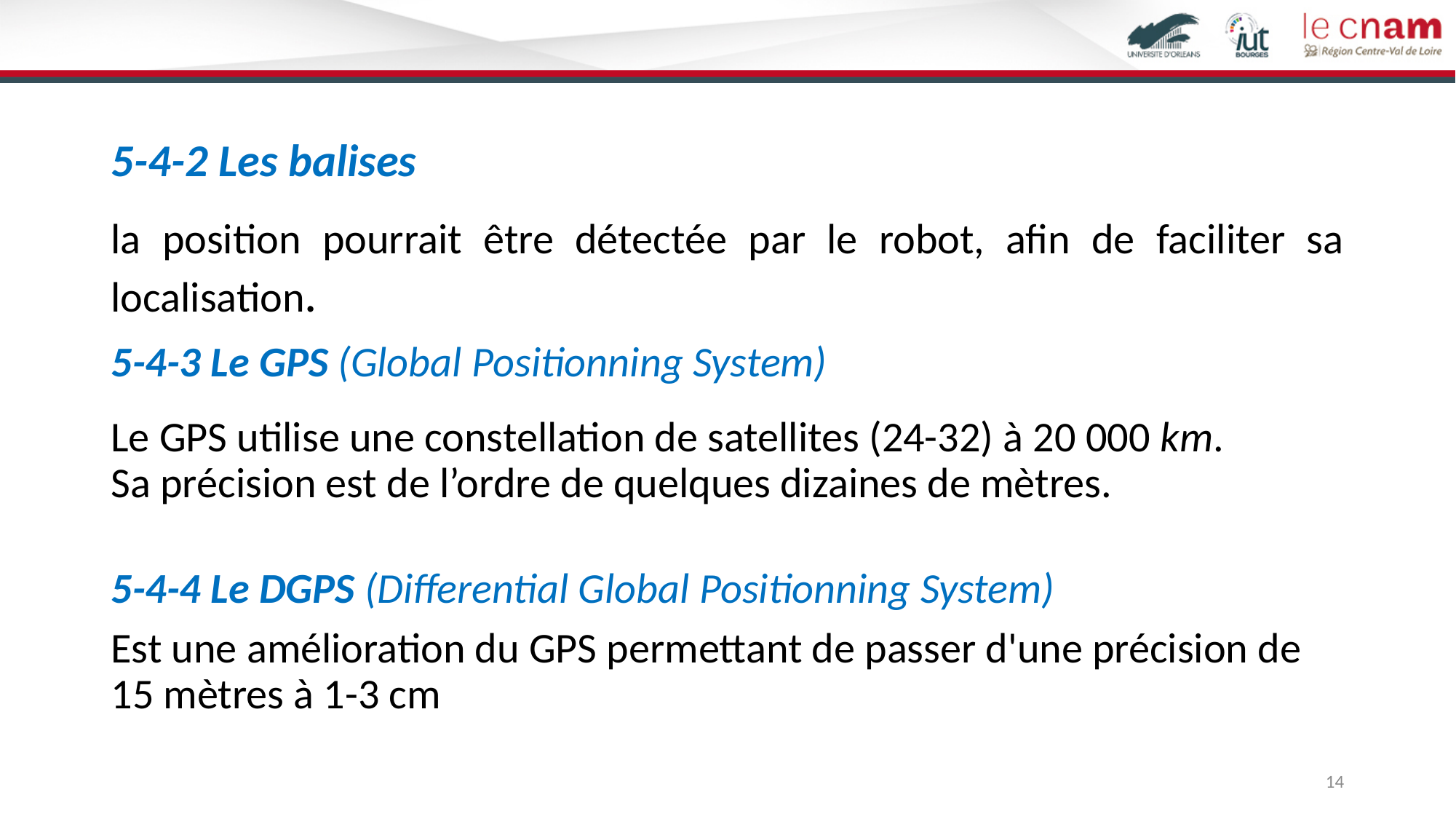

5-4-2 Les balises

la position pourrait être détectée par le robot, afin de faciliter sa localisation.

5-4-3 Le GPS (Global Positionning System)

Le GPS utilise une constellation de satellites (24-32) à 20 000 km.                 Sa précision est de l’ordre de quelques dizaines de mètres.

5-4-4 Le DGPS (Differential Global Positionning System)
Est une amélioration du GPS permettant de passer d'une précision de 15 mètres à 1-3 cm

14